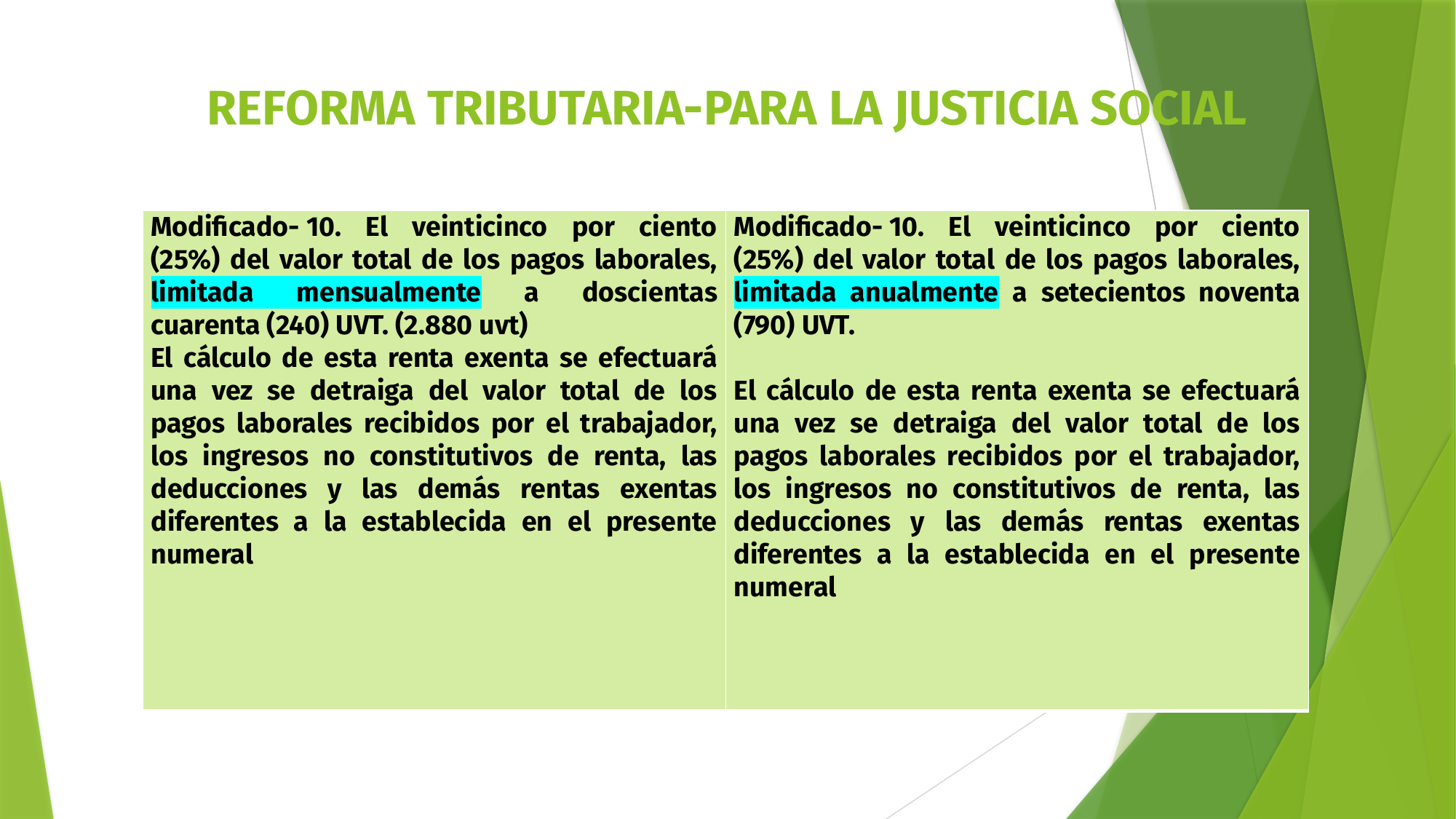

# REFORMA TRIBUTARIA-PARA LA JUSTICIA SOCIAL
| Modificado- 10. El veinticinco por ciento (25%) del valor total de los pagos laborales, limitada mensualmente a doscientas cuarenta (240) UVT. (2.880 uvt) El cálculo de esta renta exenta se efectuará una vez se detraiga del valor total de los pagos laborales recibidos por el trabajador, los ingresos no constitutivos de renta, las deducciones y las demás rentas exentas diferentes a la establecida en el presente numeral | Modificado- 10. El veinticinco por ciento (25%) del valor total de los pagos laborales, limitada anualmente a setecientos noventa (790) UVT. El cálculo de esta renta exenta se efectuará una vez se detraiga del valor total de los pagos laborales recibidos por el trabajador, los ingresos no constitutivos de renta, las deducciones y las demás rentas exentas diferentes a la establecida en el presente numeral |
| --- | --- |